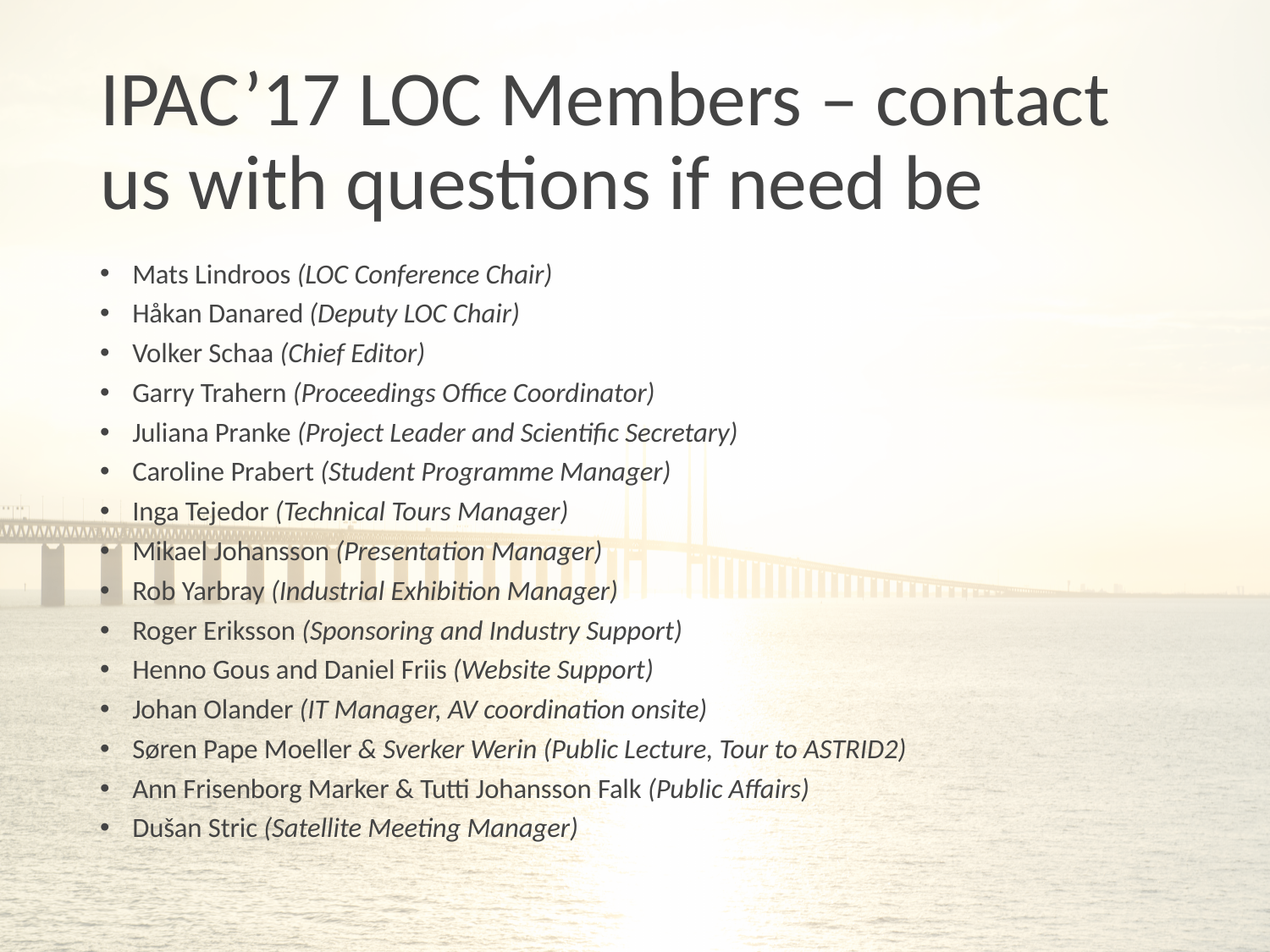

# IPAC’17 LOC Members – contact us with questions if need be
Mats Lindroos (LOC Conference Chair)
Håkan Danared (Deputy LOC Chair)
Volker Schaa (Chief Editor)
Garry Trahern (Proceedings Office Coordinator)
Juliana Pranke (Project Leader and Scientific Secretary)
Caroline Prabert (Student Programme Manager)
Inga Tejedor (Technical Tours Manager)
Mikael Johansson (Presentation Manager)
Rob Yarbray (Industrial Exhibition Manager)
Roger Eriksson (Sponsoring and Industry Support)
Henno Gous and Daniel Friis (Website Support)
Johan Olander (IT Manager, AV coordination onsite)
Søren Pape Moeller & Sverker Werin (Public Lecture, Tour to ASTRID2)
Ann Frisenborg Marker & Tutti Johansson Falk (Public Affairs)
Dušan Stric (Satellite Meeting Manager)